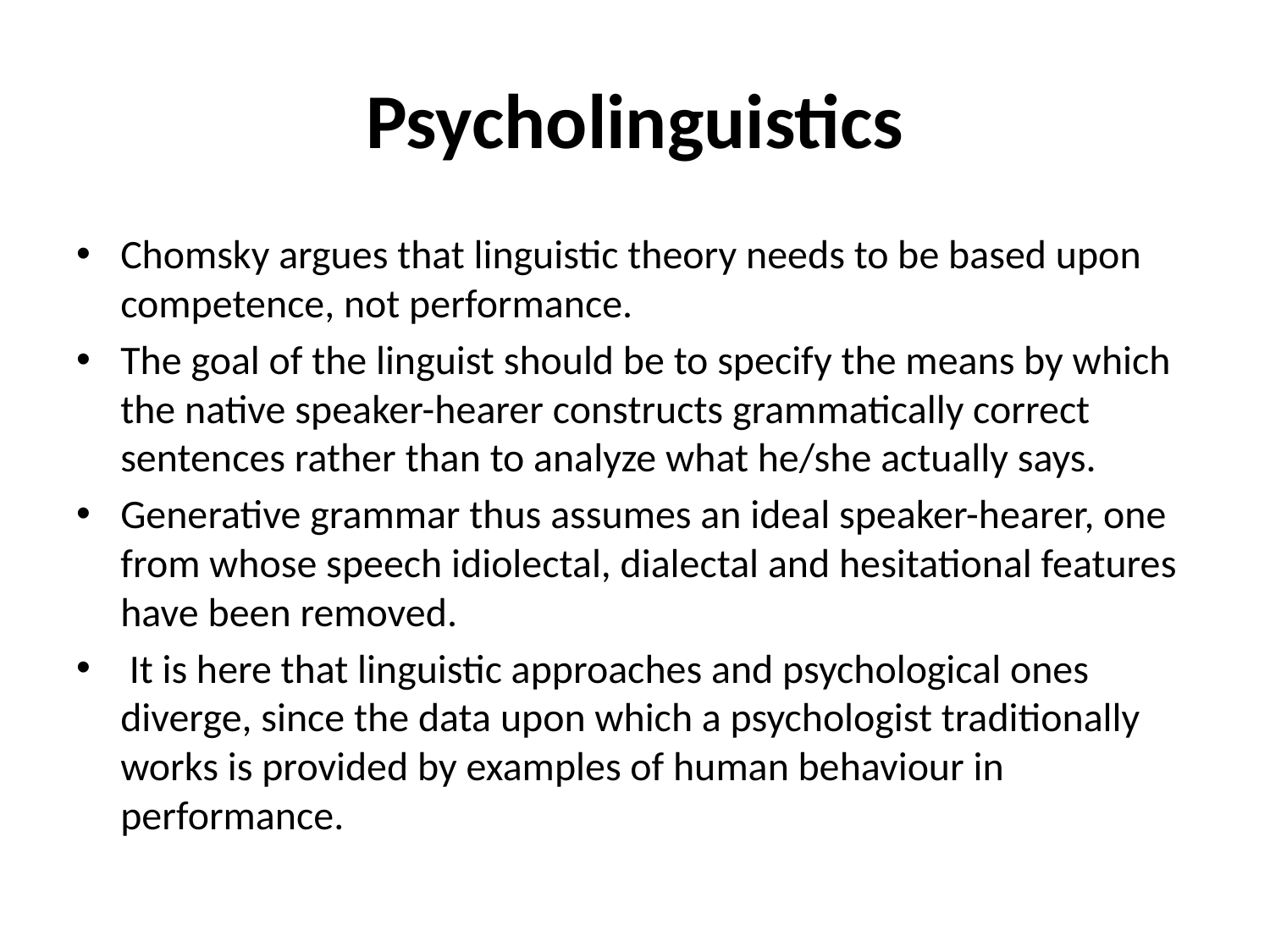

# Psycholinguistics
Chomsky argues that linguistic theory needs to be based upon competence, not performance.
The goal of the linguist should be to specify the means by which the native speaker-hearer constructs grammatically correct sentences rather than to analyze what he/she actually says.
Generative grammar thus assumes an ideal speaker-hearer, one from whose speech idiolectal, dialectal and hesitational features have been removed.
 It is here that linguistic approaches and psychological ones diverge, since the data upon which a psychologist traditionally works is provided by examples of human behaviour in performance.